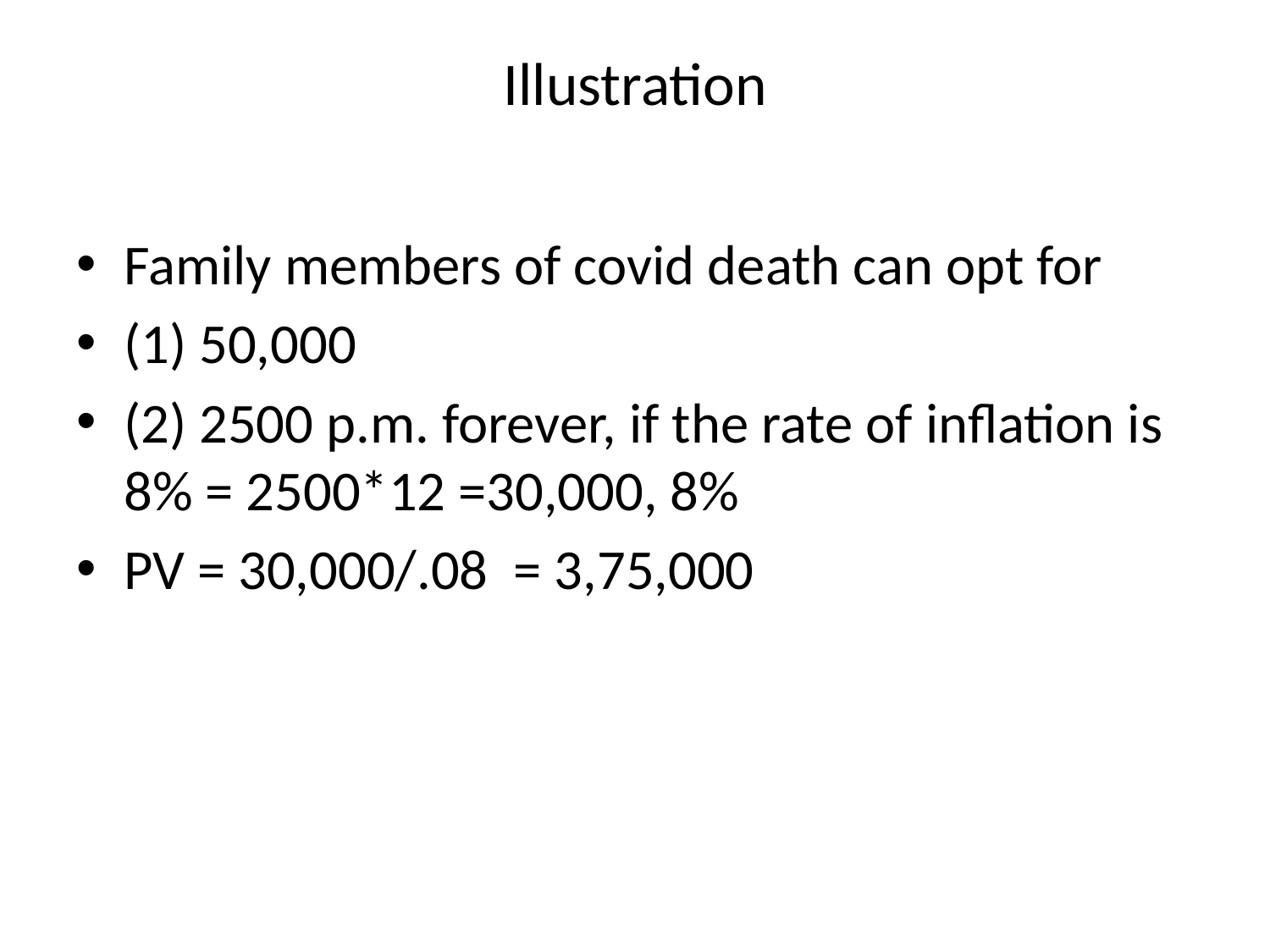

# Illustration
Family members of covid death can opt for
(1) 50,000
(2) 2500 p.m. forever, if the rate of inflation is 8% = 2500*12 =30,000, 8%
PV = 30,000/.08  = 3,75,000